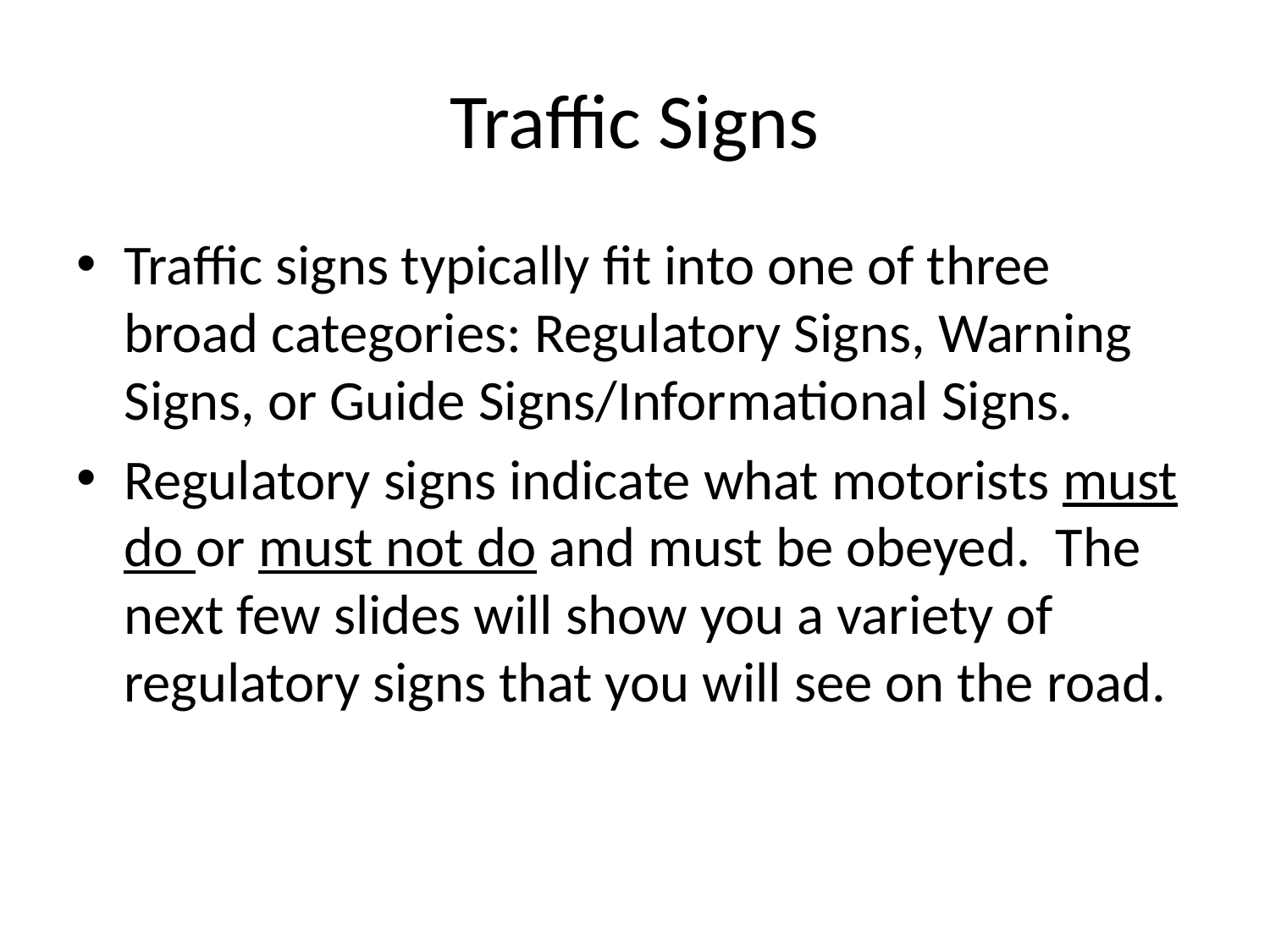

# Traffic Signs
Traffic signs typically fit into one of three broad categories: Regulatory Signs, Warning Signs, or Guide Signs/Informational Signs.
Regulatory signs indicate what motorists must do or must not do and must be obeyed.  The next few slides will show you a variety of regulatory signs that you will see on the road.